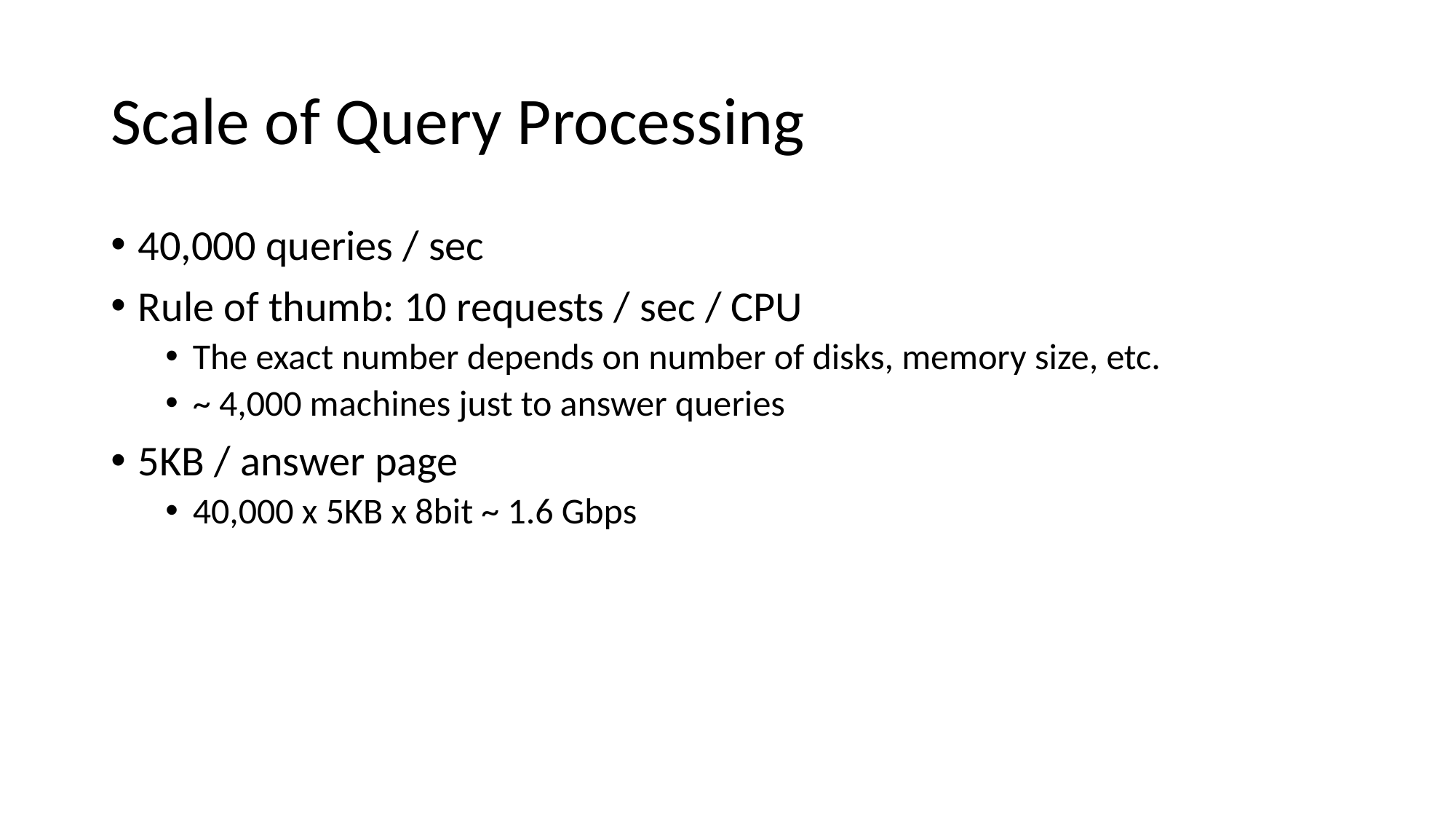

# Scale of Query Processing
40,000 queries / sec
Rule of thumb: 10 requests / sec / CPU
The exact number depends on number of disks, memory size, etc.
~ 4,000 machines just to answer queries
5KB / answer page
40,000 x 5KB x 8bit ~ 1.6 Gbps